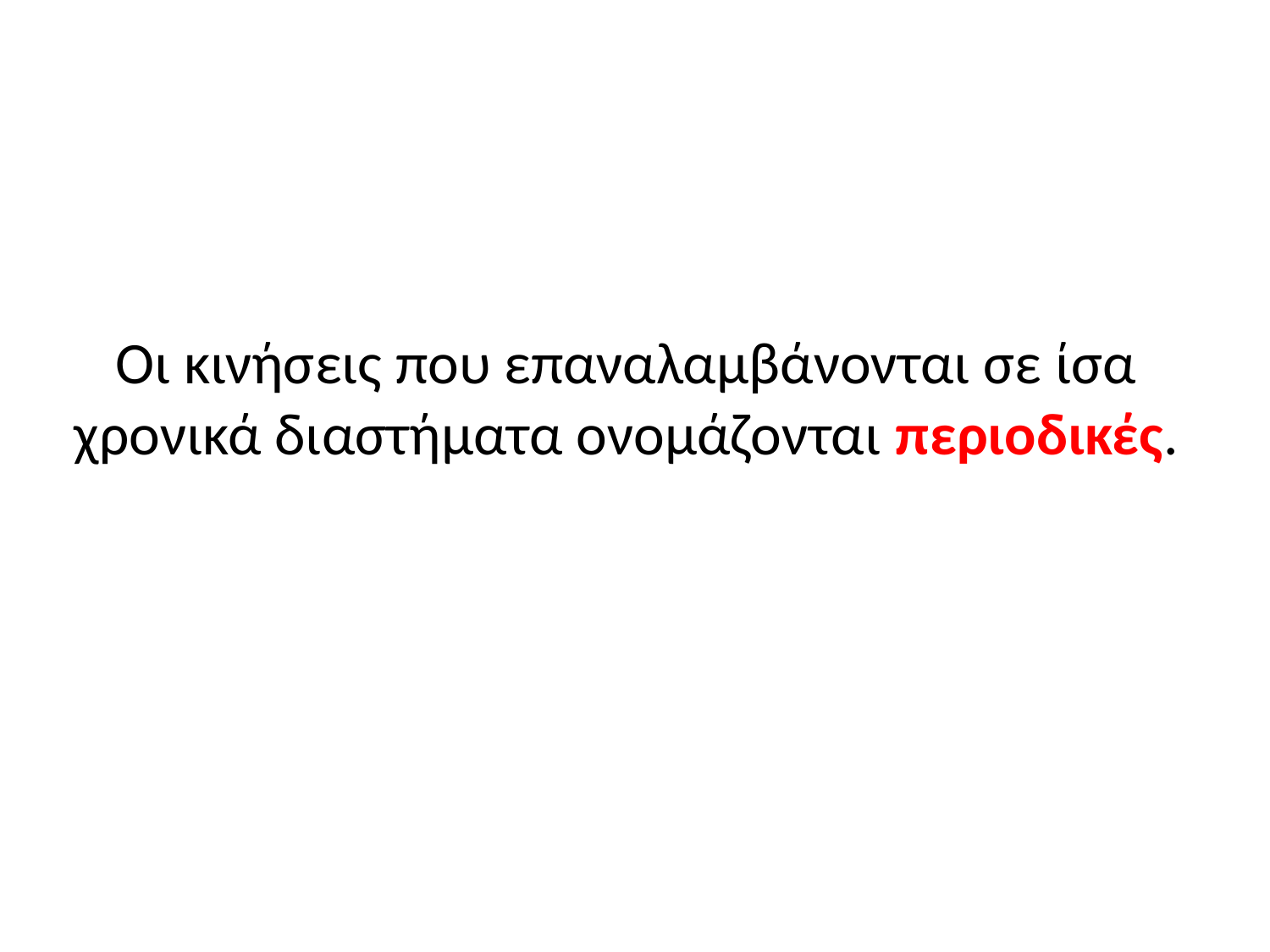

# Οι κινήσεις που επαναλαμβάνονται σε ίσα χρονικά διαστήματα ονομάζονται περιοδικές.